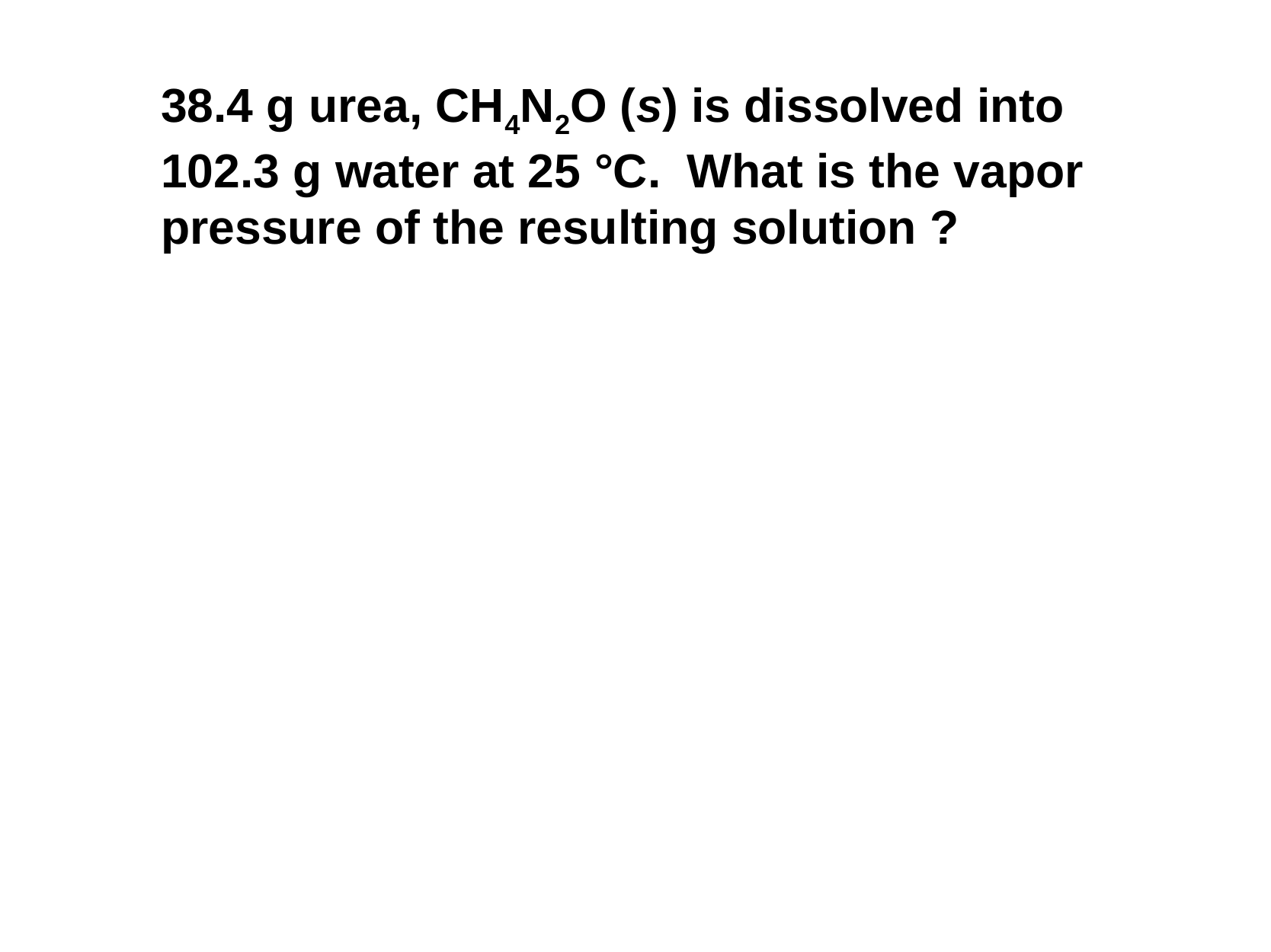

38.4 g urea, CH4N2O (s) is dissolved into
102.3 g water at 25 °C.  What is the vapor pressure of the resulting solution ?